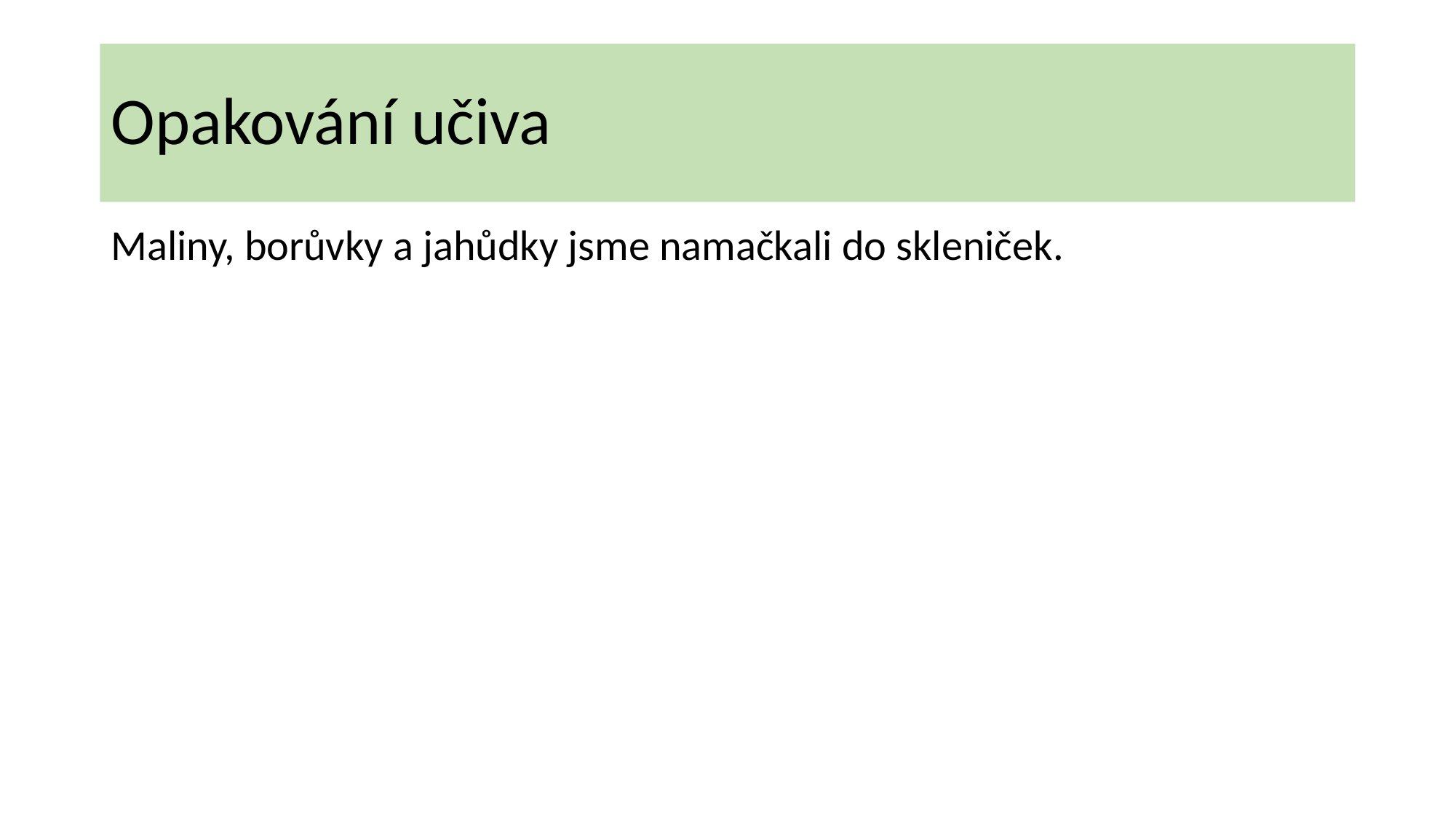

# Opakování učiva
Maliny, borůvky a jahůdky jsme namačkali do skleniček.